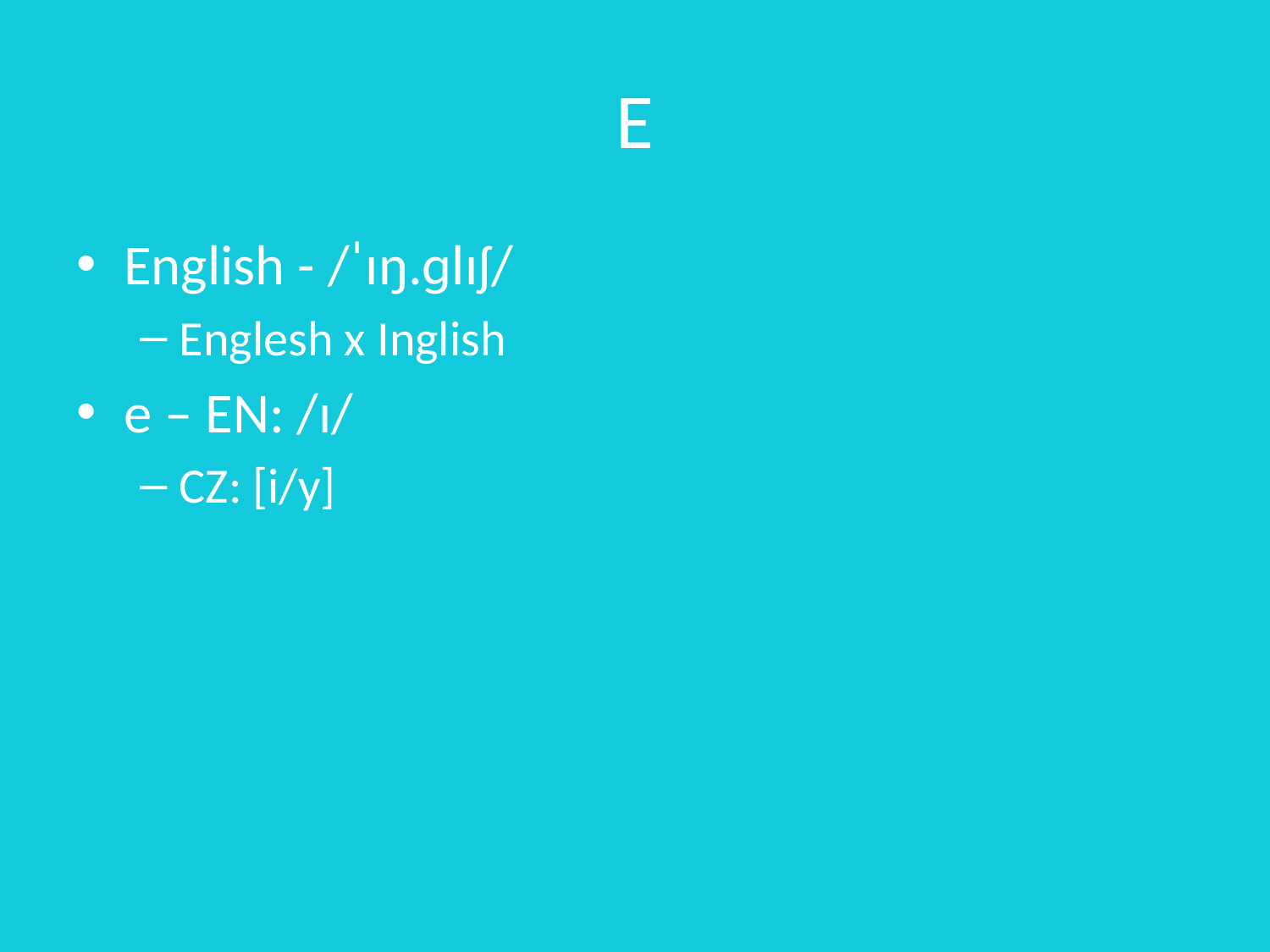

# E
English - /ˈɪŋ.ɡlɪʃ/
Englesh x Inglish
e – EN: /ɪ/
CZ: [i/y]